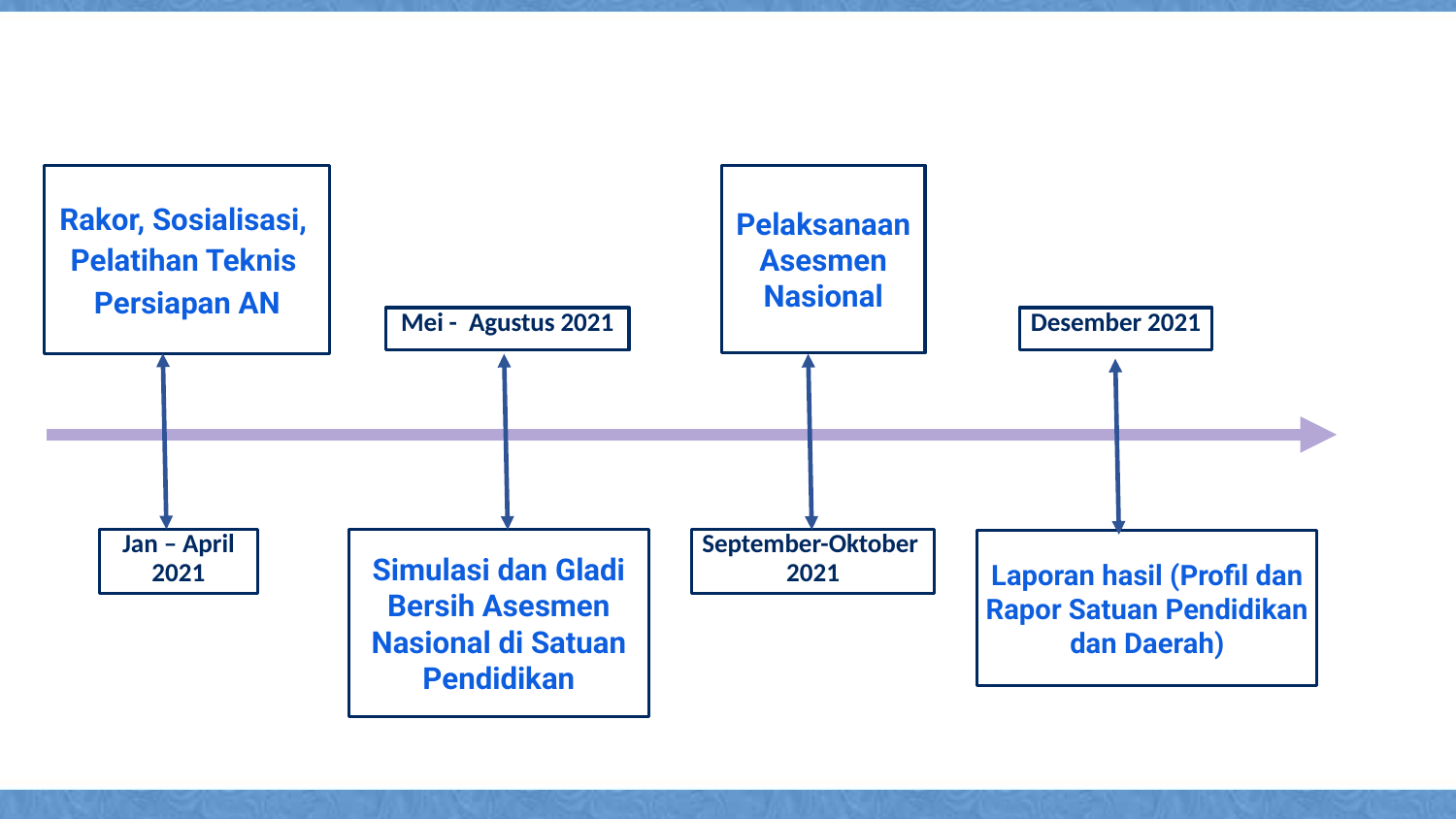

Pelaksanaan Asesmen Nasional
Rakor, Sosialisasi,
Pelatihan Teknis
Persiapan AN
Mei -  Agustus 2021
Desember 2021
Jan – April 2021
September-Oktober  2021
Simulasi dan Gladi Bersih Asesmen Nasional di Satuan Pendidikan
Laporan hasil (Profil dan Rapor Satuan Pendidikan dan Daerah)